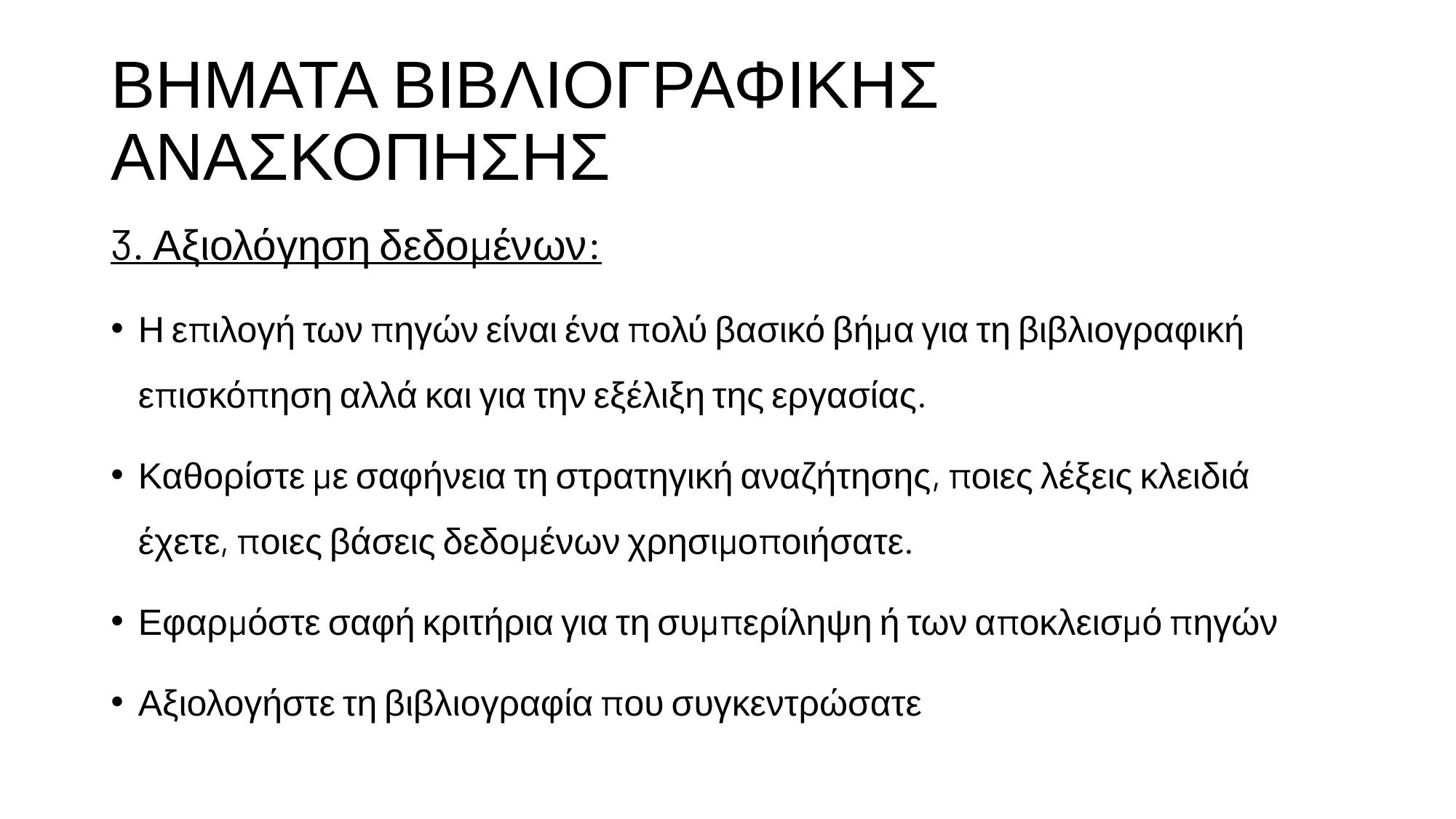

# ΒΗΜΑΤΑ ΒΙΒΛΙΟΓΡΑΦΙΚΗΣ ΑΝΑΣΚΟΠΗΣΗΣ
3. Αξιολόγηση δεδομένων:
Η επιλογή των πηγών είναι ένα πολύ βασικό βήμα για τη βιβλιογραφική επισκόπηση αλλά και για την εξέλιξη της εργασίας.
Καθορίστε με σαφήνεια τη στρατηγική αναζήτησης, ποιες λέξεις κλειδιά έχετε, ποιες βάσεις δεδομένων χρησιμοποιήσατε.
Εφαρμόστε σαφή κριτήρια για τη συμπερίληψη ή των αποκλεισμό πηγών
Αξιολογήστε τη βιβλιογραφία που συγκεντρώσατε